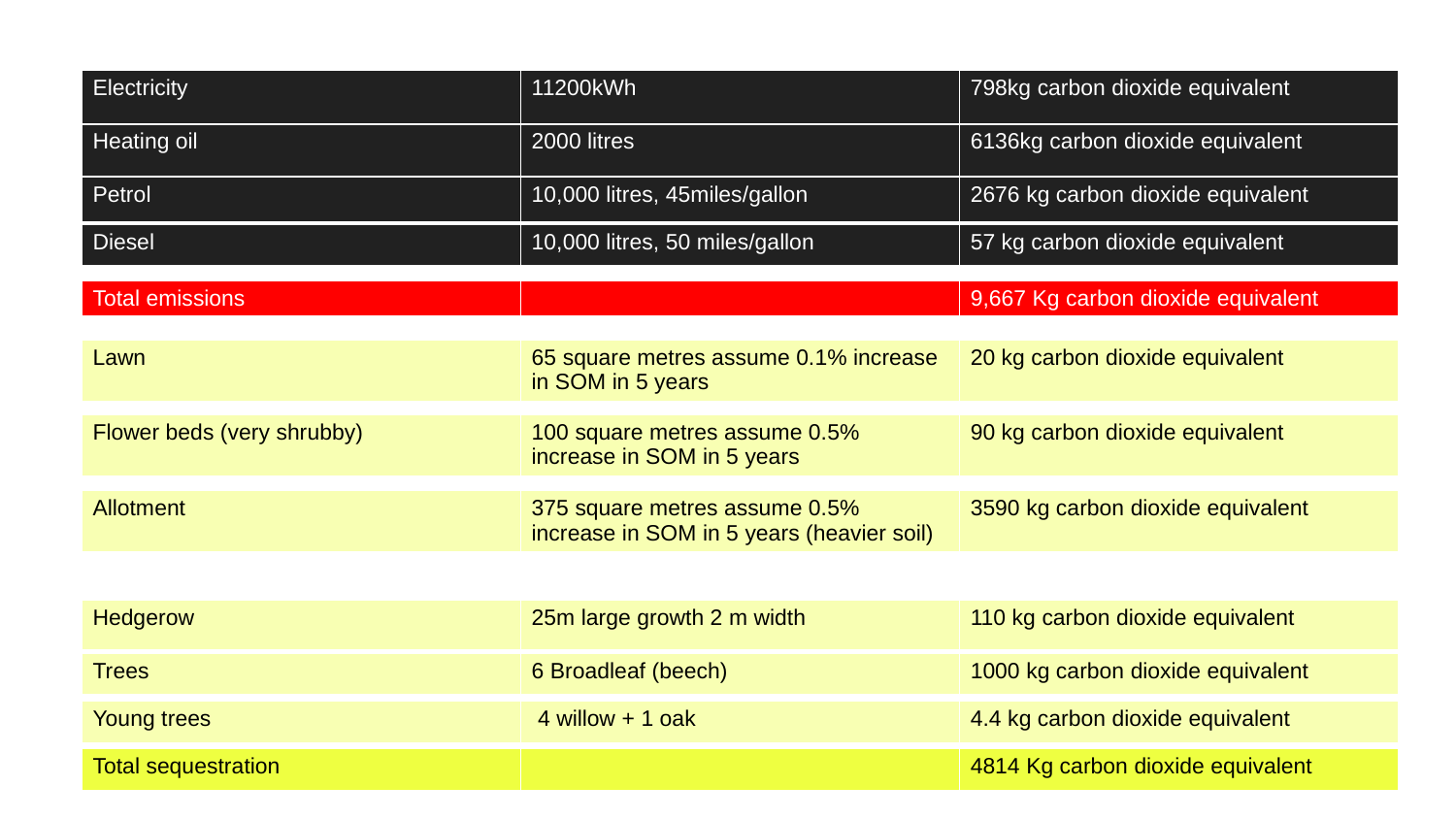

| Electricity | 11200kWh | 798kg carbon dioxide equivalent |
| --- | --- | --- |
| Heating oil | 2000 litres | 6136kg carbon dioxide equivalent |
| --- | --- | --- |
| Petrol | 10,000 litres, 45miles/gallon | 2676 kg carbon dioxide equivalent |
| --- | --- | --- |
| Diesel | 10,000 litres, 50 miles/gallon | 57 kg carbon dioxide equivalent |
| --- | --- | --- |
| Total emissions |  | 9,667 Kg carbon dioxide equivalent |
| --- | --- | --- |
| Lawn | 65 square metres assume 0.1% increase in SOM in 5 years | 20 kg carbon dioxide equivalent |
| --- | --- | --- |
| Flower beds (very shrubby) | 100 square metres assume 0.5% increase in SOM in 5 years | 90 kg carbon dioxide equivalent |
| --- | --- | --- |
| Allotment | 375 square metres assume 0.5% increase in SOM in 5 years (heavier soil) | 3590 kg carbon dioxide equivalent |
| --- | --- | --- |
| Hedgerow | 25m large growth 2 m width | 110 kg carbon dioxide equivalent |
| --- | --- | --- |
| Trees | 6 Broadleaf (beech) | 1000 kg carbon dioxide equivalent |
| --- | --- | --- |
| Young trees | 4 willow + 1 oak | 4.4 kg carbon dioxide equivalent |
| --- | --- | --- |
| Total sequestration |  | 4814 Kg carbon dioxide equivalent |
| --- | --- | --- |